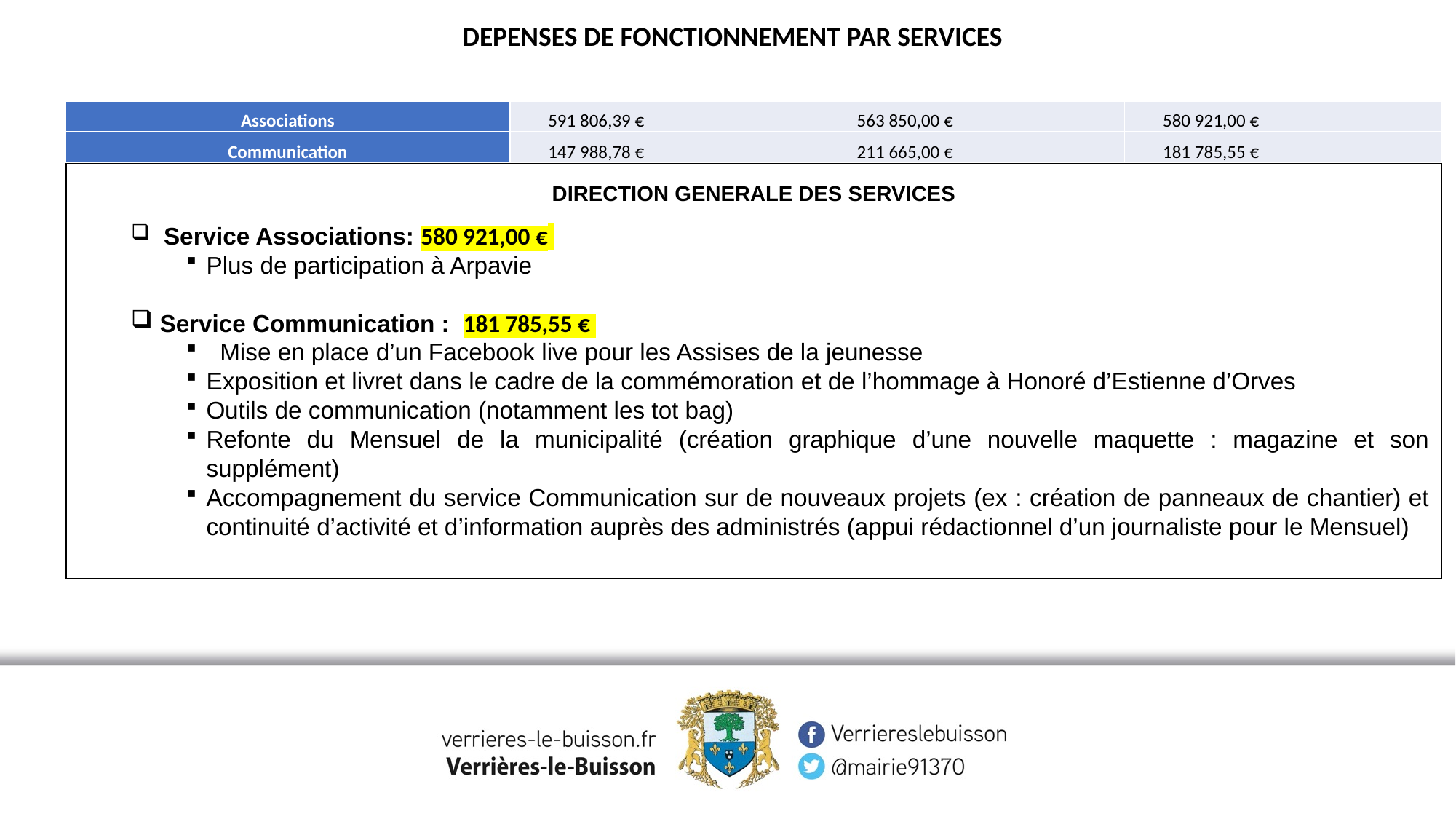

DEPENSES DE FONCTIONNEMENT PAR SERVICES
| Associations | 591 806,39 € | 563 850,00 € | 580 921,00 € |
| --- | --- | --- | --- |
| Communication | 147 988,78 € | 211 665,00 € | 181 785,55 € |
DIRECTION GENERALE DES SERVICES
  Service Associations: 580 921,00 €
Plus de participation à Arpavie

 Service Communication :  181 785,55 €
Mise en place d’un Facebook live pour les Assises de la jeunesse
Exposition et livret dans le cadre de la commémoration et de l’hommage à Honoré d’Estienne d’Orves
Outils de communication (notamment les tot bag)
Refonte du Mensuel de la municipalité (création graphique d’une nouvelle maquette : magazine et son supplément)
Accompagnement du service Communication sur de nouveaux projets (ex : création de panneaux de chantier) et continuité d’activité et d’information auprès des administrés (appui rédactionnel d’un journaliste pour le Mensuel)